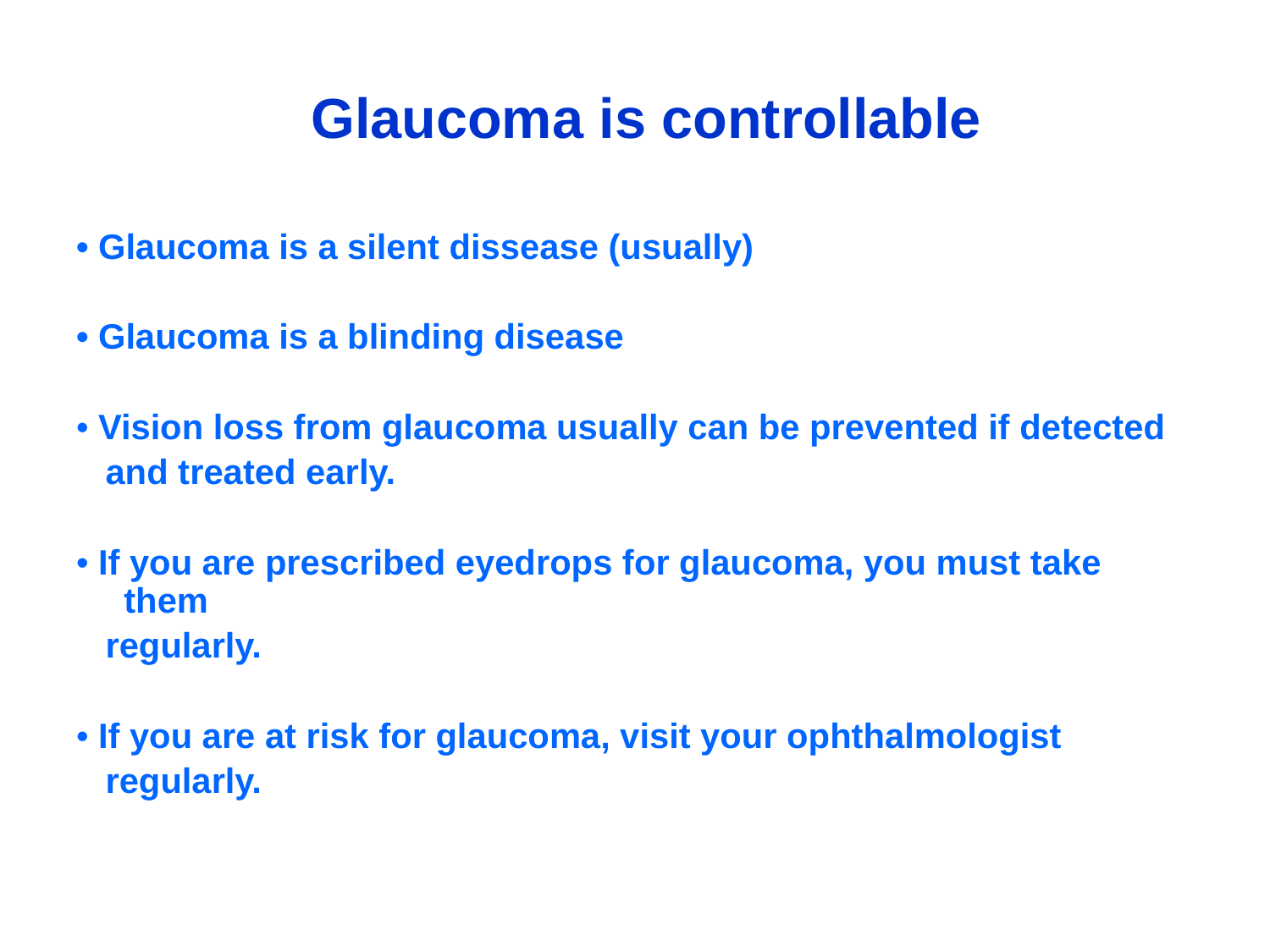

# Glaucoma is controllable
• Glaucoma is a silent dissease (usually)

• Glaucoma is a blinding disease

• Vision loss from glaucoma usually can be prevented if detected
   and treated early.

• If you are prescribed eyedrops for glaucoma, you must take them
   regularly.

• If you are at risk for glaucoma, visit your ophthalmologist
   regularly.